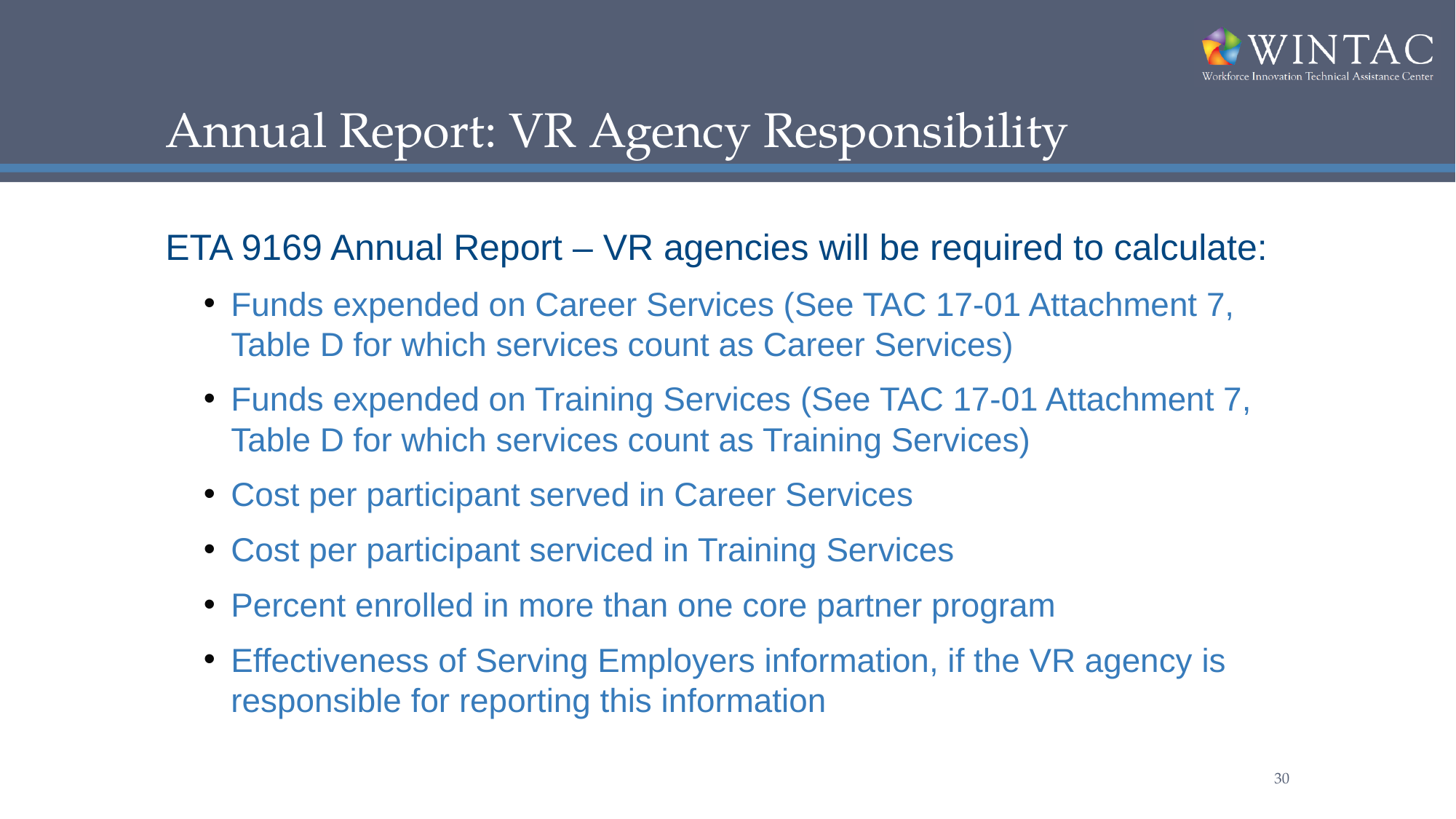

# Annual Report: VR Agency Responsibility
ETA 9169 Annual Report – VR agencies will be required to calculate:
Funds expended on Career Services (See TAC 17-01 Attachment 7, Table D for which services count as Career Services)
Funds expended on Training Services (See TAC 17-01 Attachment 7, Table D for which services count as Training Services)
Cost per participant served in Career Services
Cost per participant serviced in Training Services
Percent enrolled in more than one core partner program
Effectiveness of Serving Employers information, if the VR agency is responsible for reporting this information

30